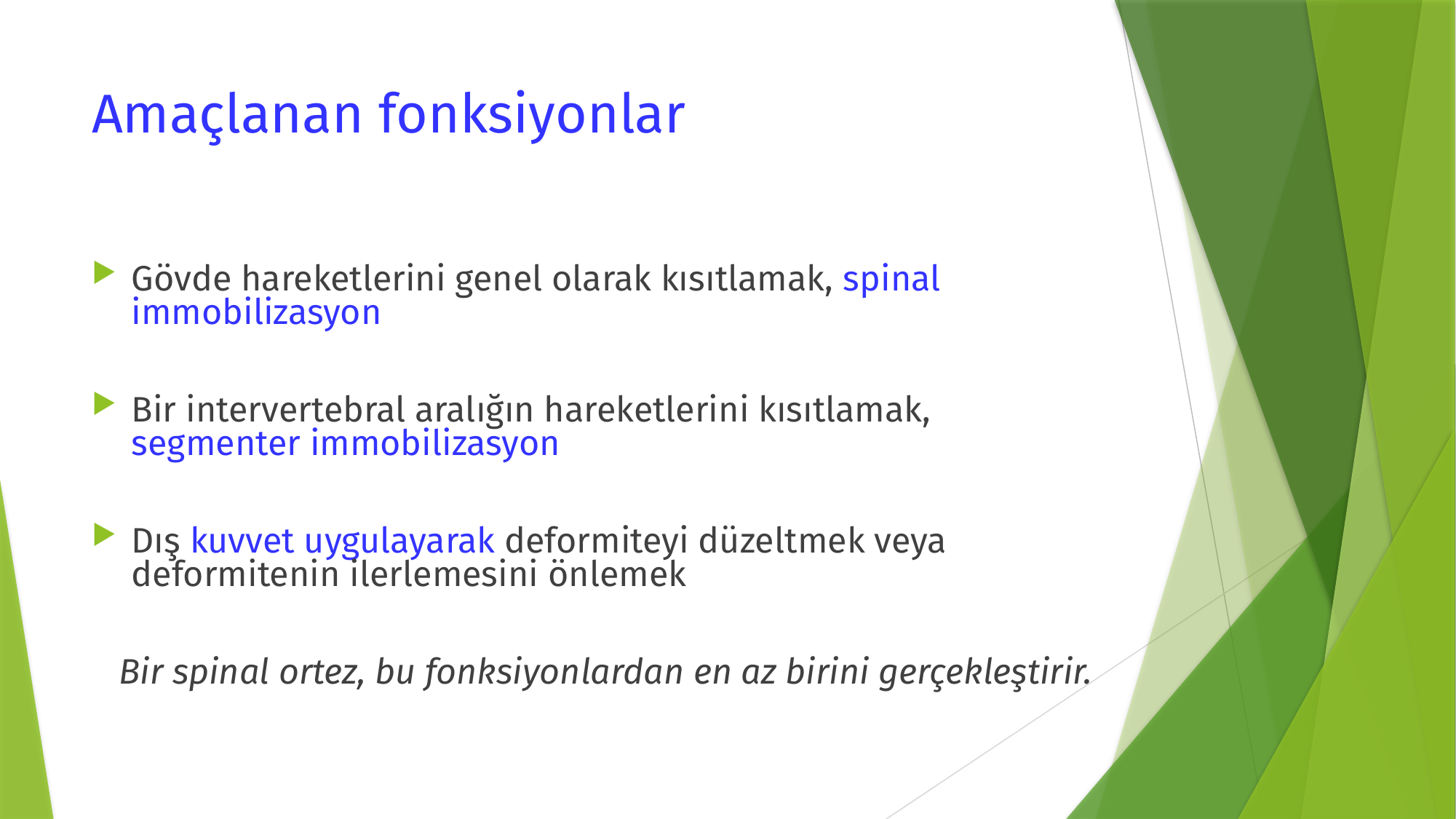

# Amaçlanan fonksiyonlar
Gövde hareketlerini genel olarak kısıtlamak, spinal immobilizasyon

Bir intervertebral aralığın hareketlerini kısıtlamak, segmenter immobilizasyon

Dış kuvvet uygulayarak deformiteyi düzeltmek veya deformitenin ilerlemesini önlemek

   Bir spinal ortez, bu fonksiyonlardan en az birini gerçekleştirir.